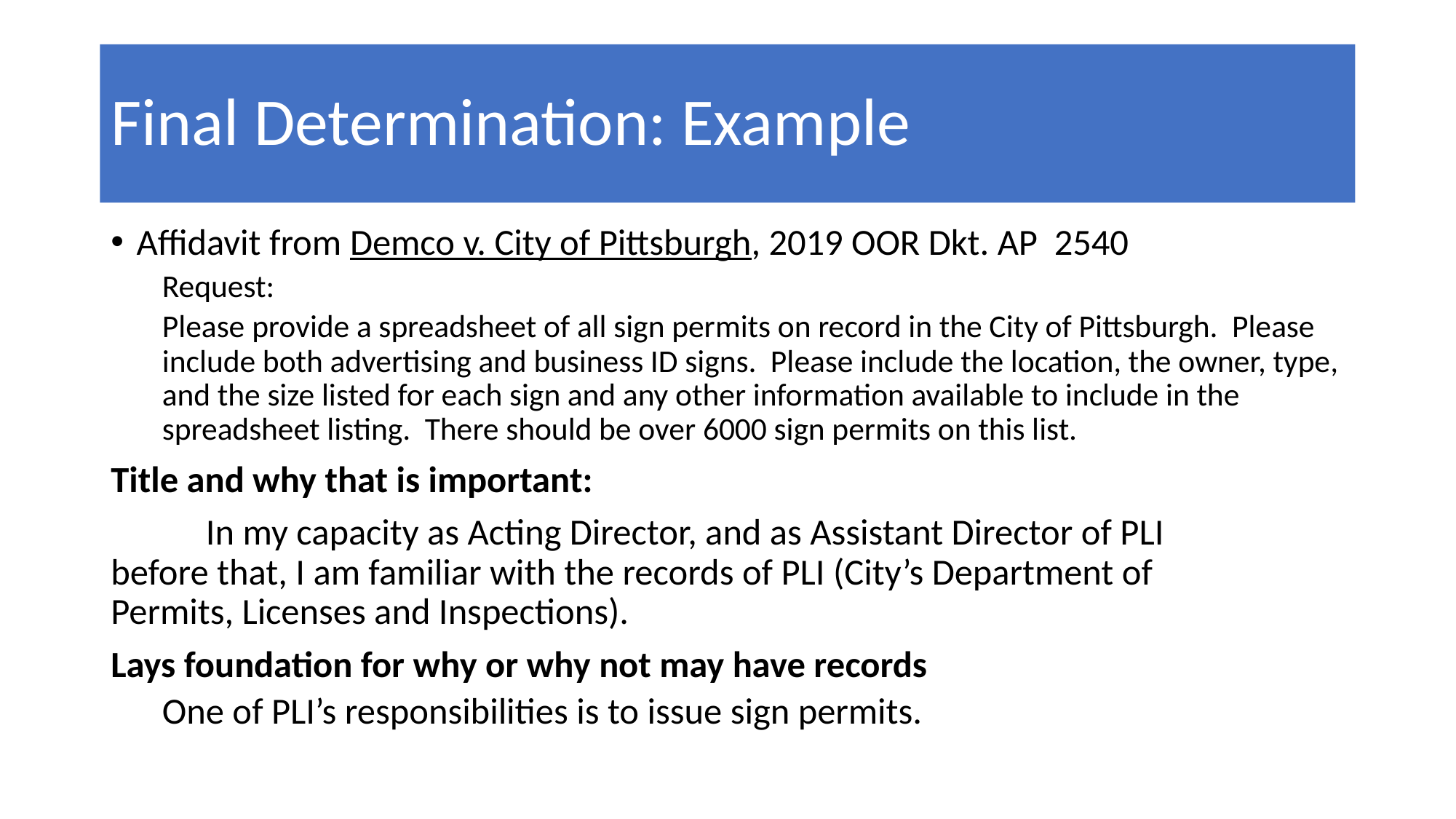

# Final Determination: Example
Affidavit from Demco v. City of Pittsburgh, 2019 OOR Dkt. AP  2540
Request:
Please provide a spreadsheet of all sign permits on record in the City of Pittsburgh.  Please include both advertising and business ID signs.  Please include the location, the owner, type, and the size listed for each sign and any other information available to include in the spreadsheet listing.  There should be over 6000 sign permits on this list.
Title and why that is important:
	In my capacity as Acting Director, and as Assistant Director of PLI 	before that, I am familiar with the records of PLI (City’s Department of 	Permits, Licenses and Inspections).
Lays foundation for why or why not may have records
	One of PLI’s responsibilities is to issue sign permits.